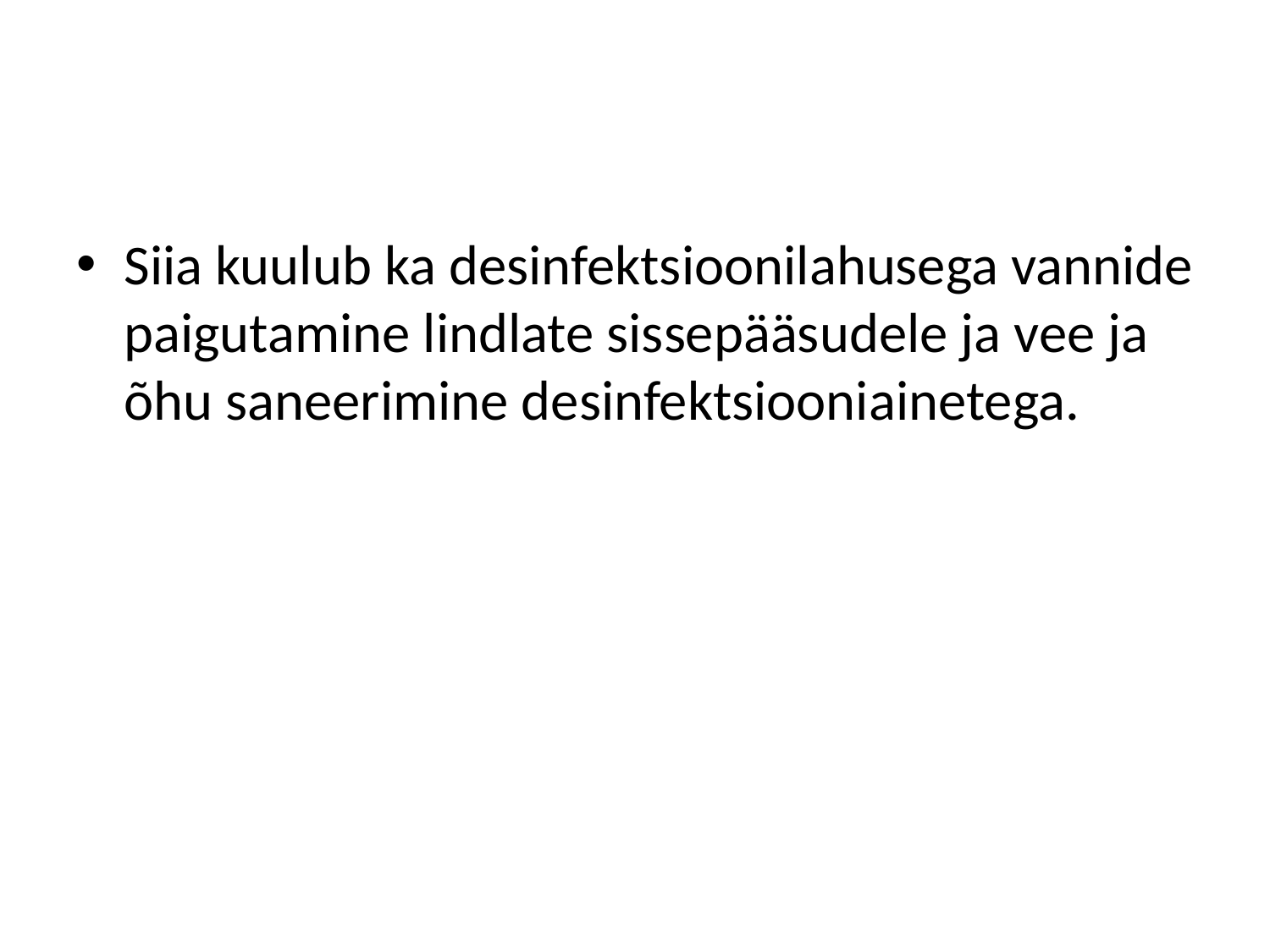

#
Siia kuulub ka desinfektsioonilahusega vannide paigutamine lindlate sissepääsudele ja vee ja õhu saneerimine desinfektsiooniainetega.